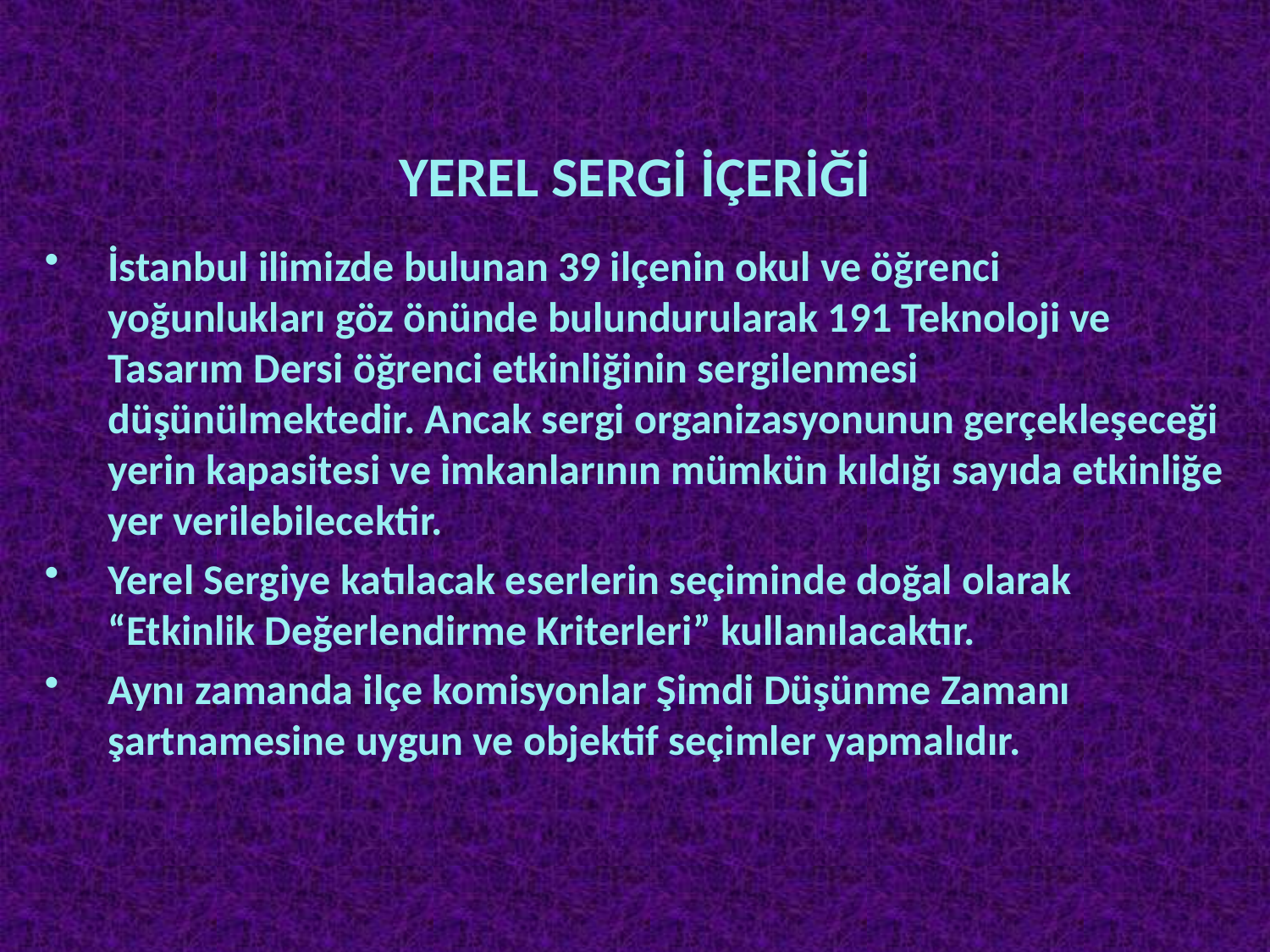

# YEREL SERGİ İÇERİĞİ
İstanbul ilimizde bulunan 39 ilçenin okul ve öğrenci yoğunlukları göz önünde bulundurularak 191 Teknoloji ve Tasarım Dersi öğrenci etkinliğinin sergilenmesi düşünülmektedir. Ancak sergi organizasyonunun gerçekleşeceği yerin kapasitesi ve imkanlarının mümkün kıldığı sayıda etkinliğe yer verilebilecektir.
Yerel Sergiye katılacak eserlerin seçiminde doğal olarak “Etkinlik Değerlendirme Kriterleri” kullanılacaktır.
Aynı zamanda ilçe komisyonlar Şimdi Düşünme Zamanı şartnamesine uygun ve objektif seçimler yapmalıdır.